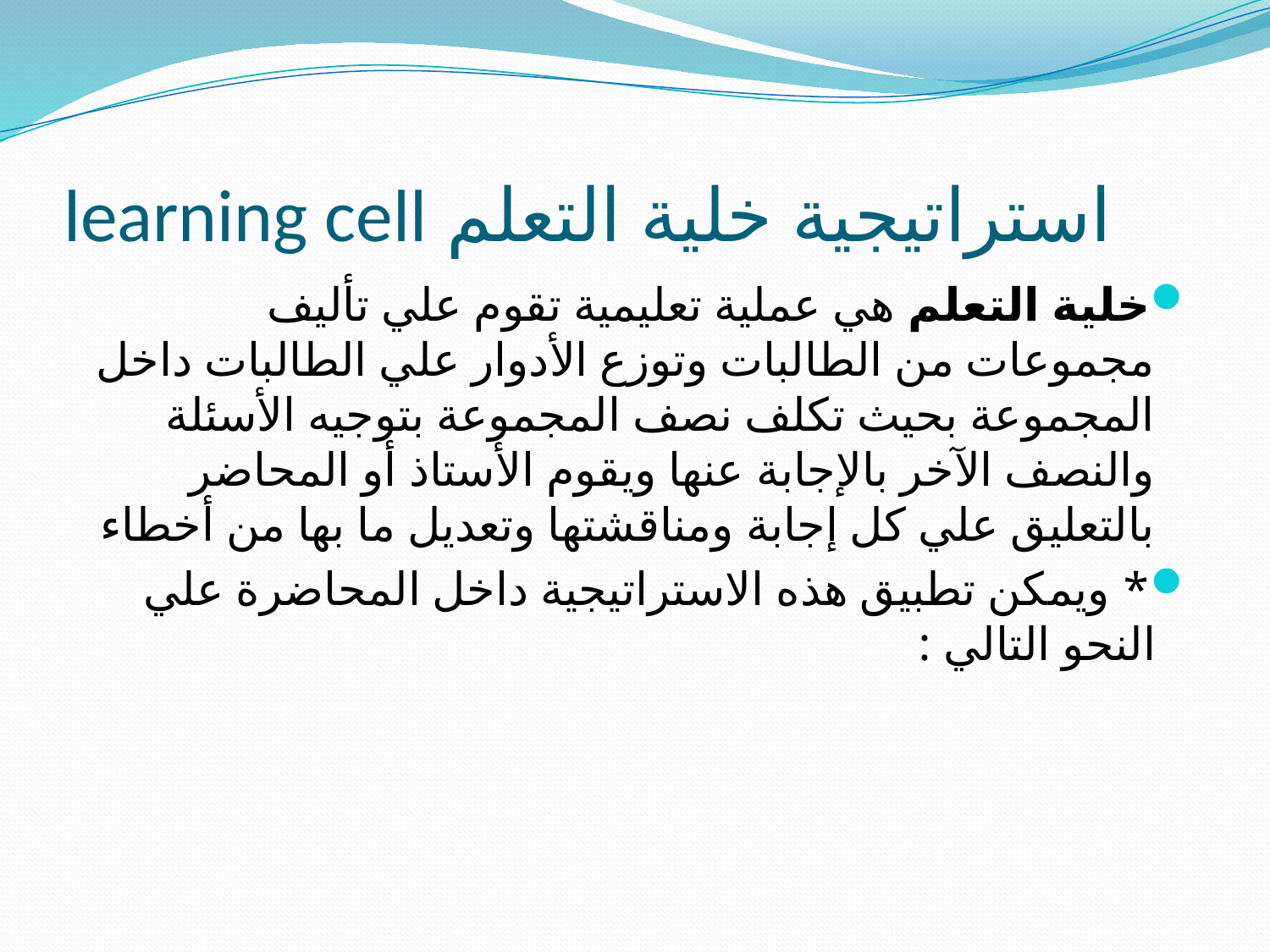

# استراتيجية خلية التعلم learning cell
خلية التعلم هي عملية تعليمية تقوم علي تأليف مجموعات من الطالبات وتوزع الأدوار علي الطالبات داخل المجموعة بحيث تكلف نصف المجموعة بتوجيه الأسئلة والنصف الآخر بالإجابة عنها ويقوم الأستاذ أو المحاضر بالتعليق علي كل إجابة ومناقشتها وتعديل ما بها من أخطاء
* ويمكن تطبيق هذه الاستراتيجية داخل المحاضرة علي النحو التالي :